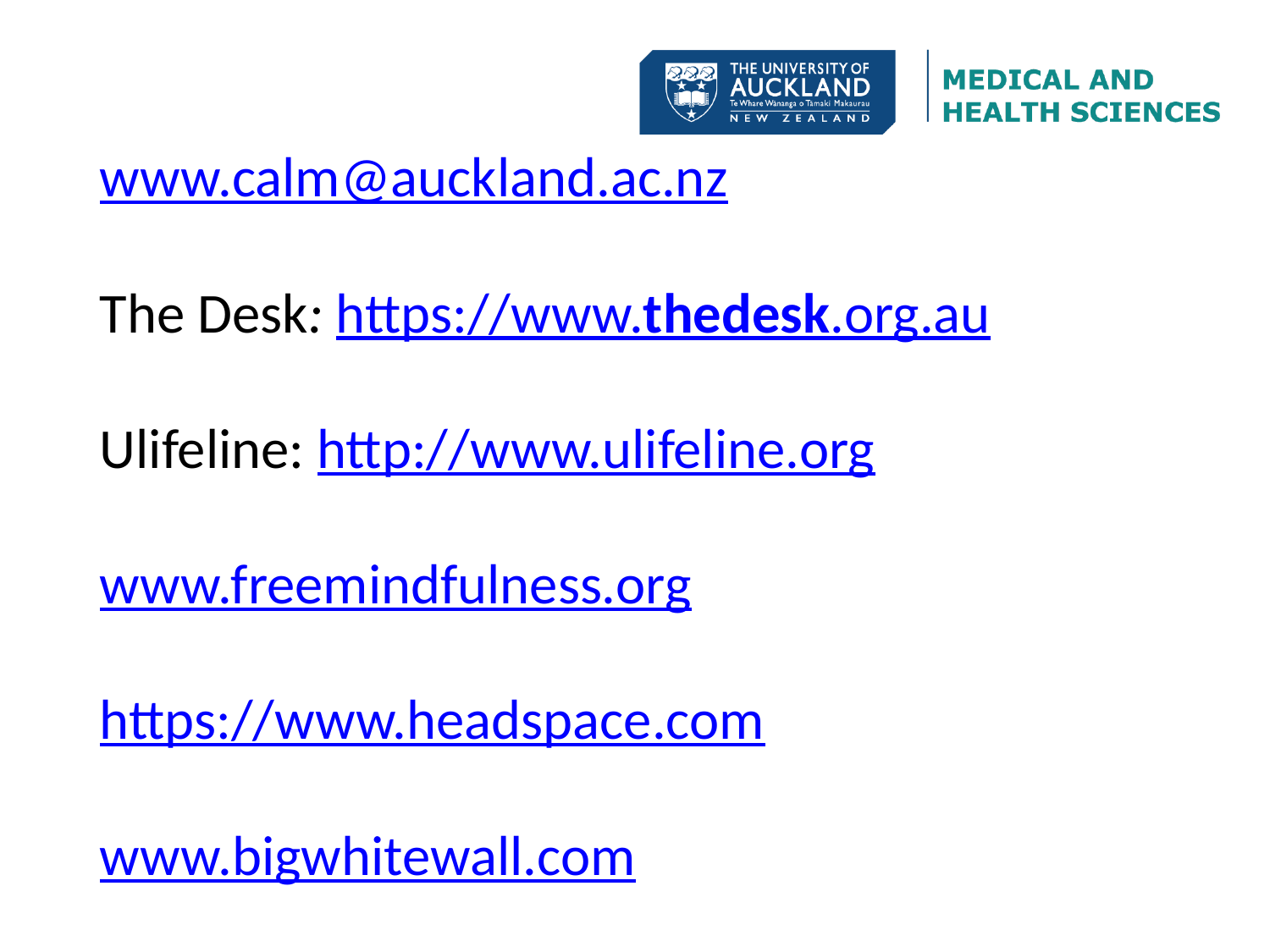

www.calm@auckland.ac.nz

The Desk: https://www.thedesk.org.au

Ulifeline: http://www.ulifeline.org

www.freemindfulness.org

https://www.headspace.com

www.bigwhitewall.com